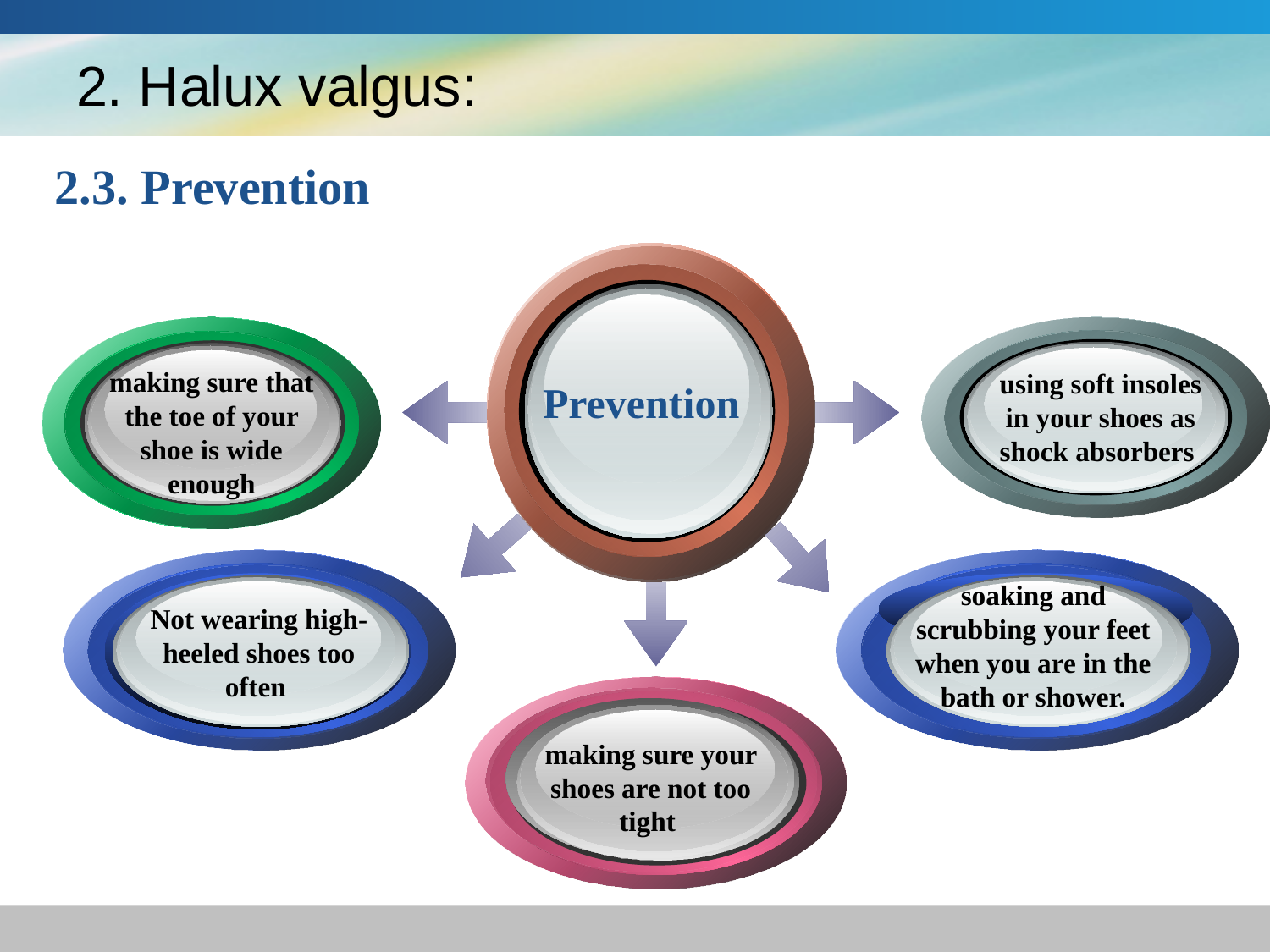

# 2. Halux valgus:
2.3. Prevention

making sure that the toe of your shoe is wide enough
using soft insoles in your shoes as shock absorbers

Prevention

Not wearing high-heeled shoes too often

soaking and scrubbing your feet when you are in the bath or shower.

making sure your shoes are not too tight